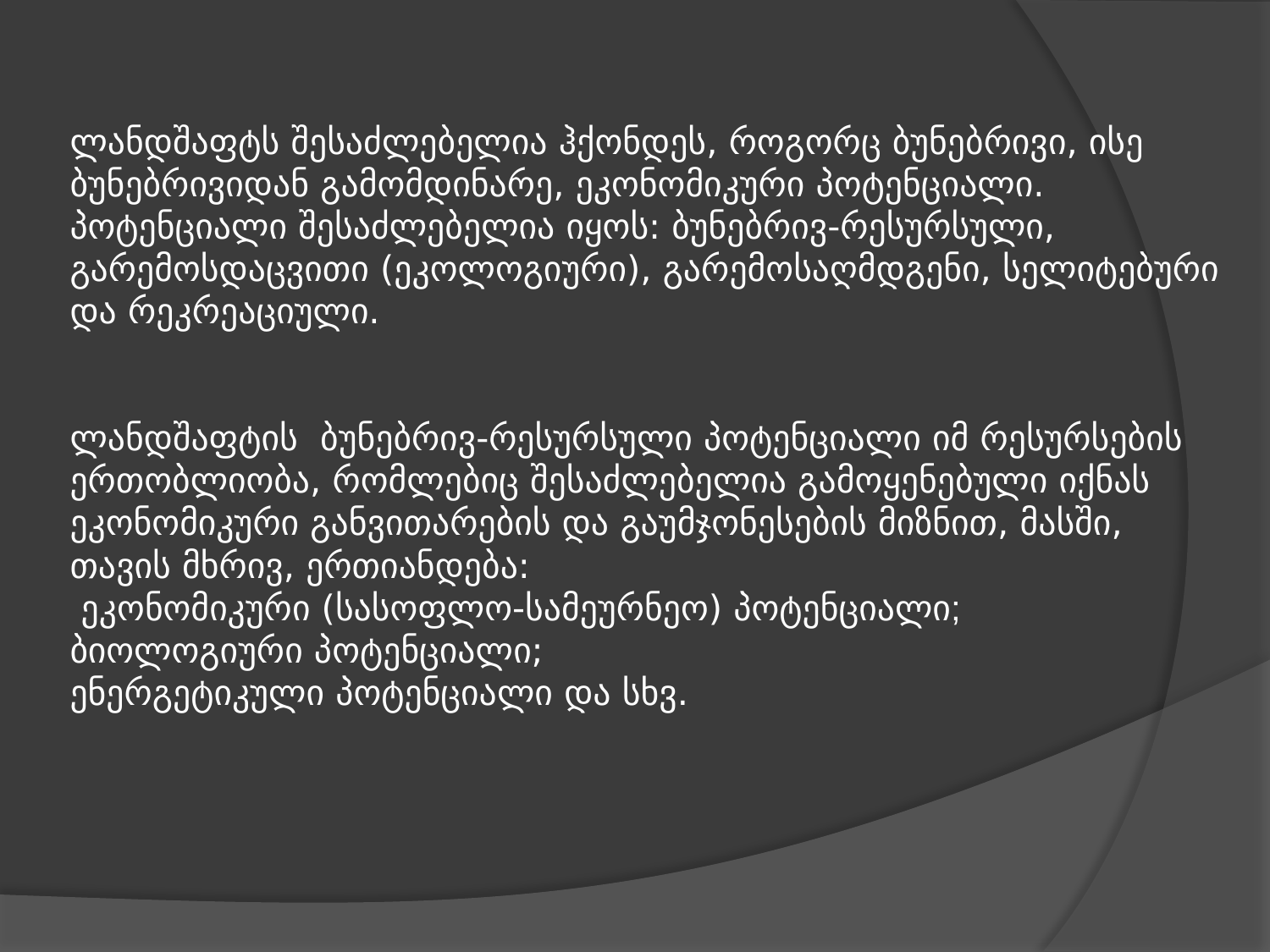

# ლანდშაფტს შესაძლებელია ჰქონდეს, როგორც ბუნებრივი, ისე ბუნებრივიდან გამომდინარე, ეკონომიკური პოტენციალი. პოტენციალი შესაძლებელია იყოს: ბუნებრივ-რესურსული, გარემოსდაცვითი (ეკოლოგიური), გარემოსაღმდგენი, სელიტებური და რეკრეაციული. ლანდშაფტის  ბუნებრივ-რესურსული პოტენციალი იმ რესურსების ერთობლიობა, რომლებიც შესაძლებელია გამოყენებული იქნას ეკონომიკური განვითარების და გაუმჯონესების მიზნით, მასში, თავის მხრივ, ერთიანდება: ეკონომიკური (სასოფლო-სამეურნეო) პოტენციალი; ბიოლოგიური პოტენციალი; ენერგეტიკული პოტენციალი და სხვ.